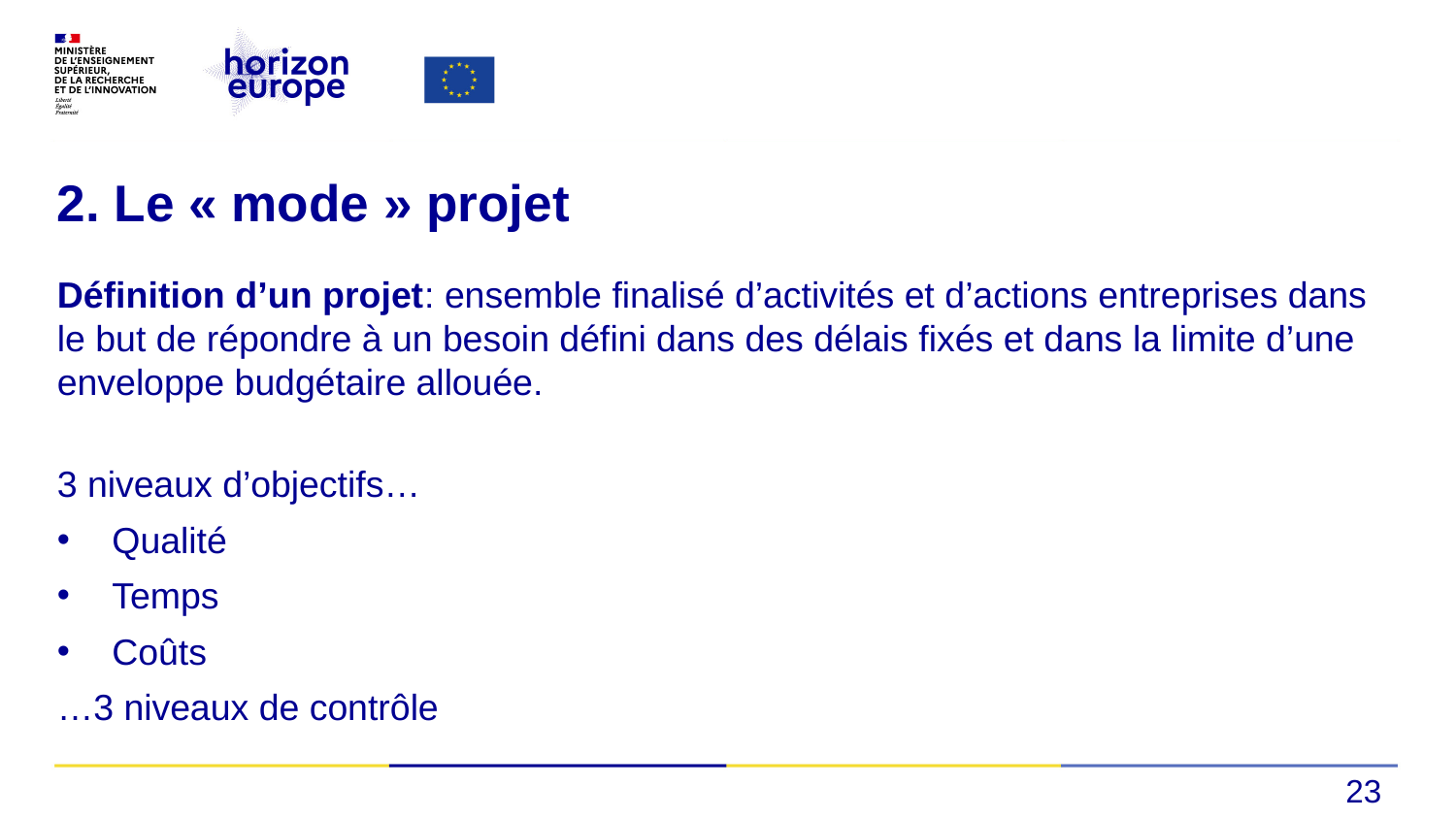

# 2. Le « mode » projet
Définition d’un projet: ensemble finalisé d’activités et d’actions entreprises dans le but de répondre à un besoin défini dans des délais fixés et dans la limite d’une enveloppe budgétaire allouée.

3 niveaux d’objectifs…
Qualité
Temps
Coûts
…3 niveaux de contrôle

23